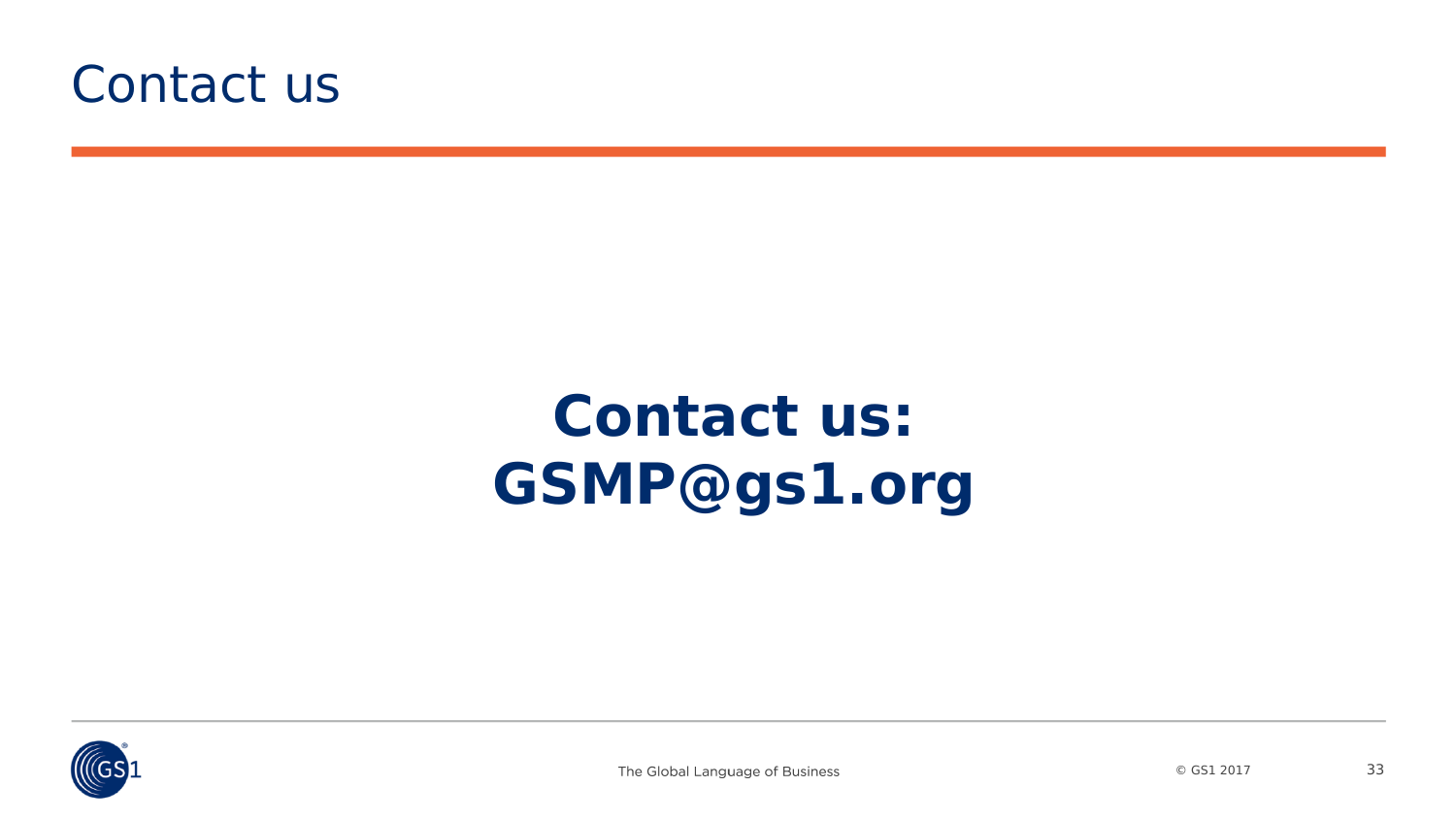

# Contact us
Contact us: GSMP@gs1.org
33